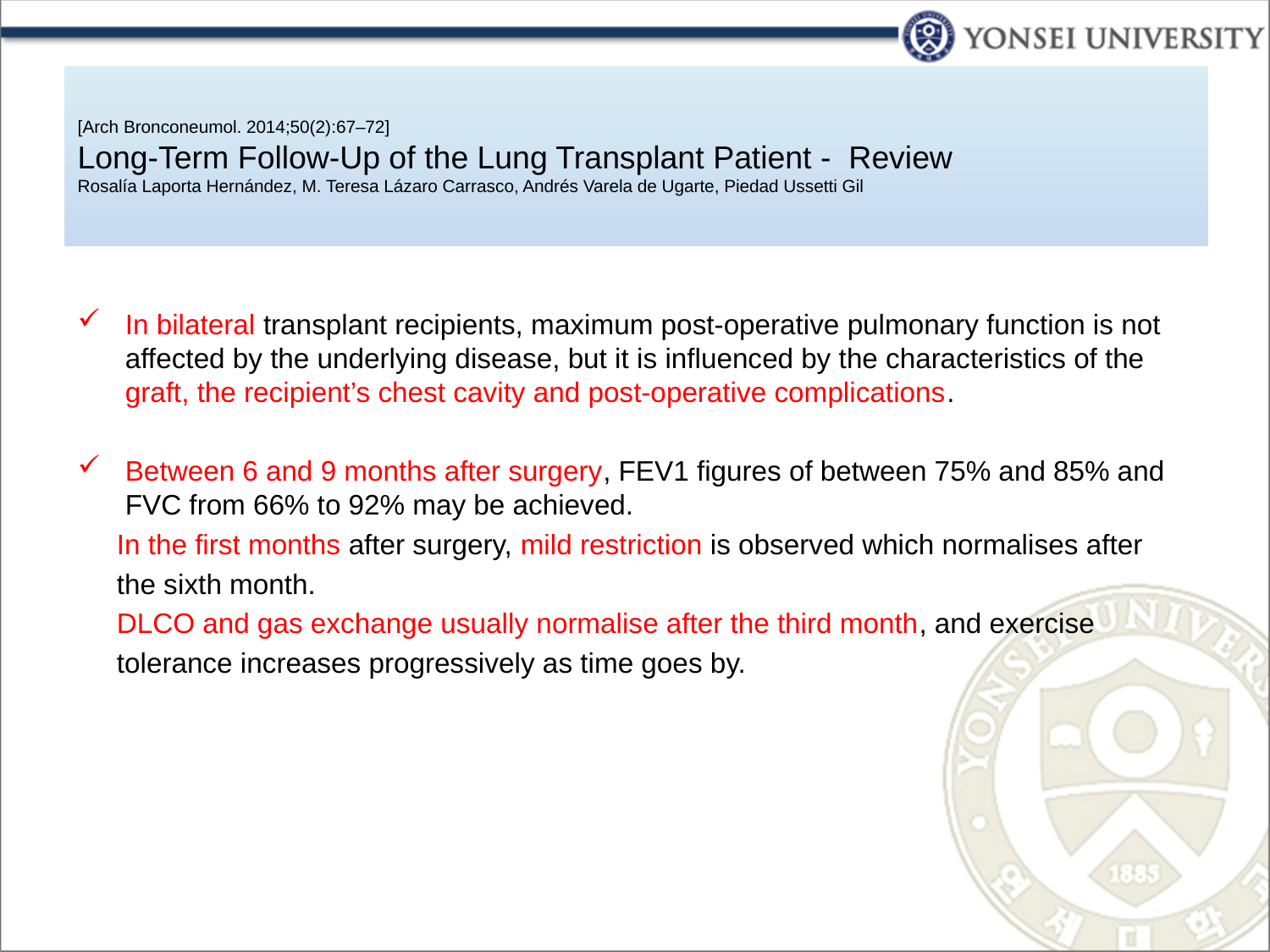

# [Arch Bronconeumol. 2014;50(2):67–72] Long-Term Follow-Up of the Lung Transplant Patient -  Review Rosalía Laporta Hernández, M. Teresa Lázaro Carrasco, Andrés Varela de Ugarte, Piedad Ussetti Gil

In bilateral transplant recipients, maximum post-operative pulmonary function is not affected by the underlying disease, but it is influenced by the characteristics of the graft, the recipient’s chest cavity and post-operative complications.

Between 6 and 9 months after surgery, FEV1 figures of between 75% and 85% and FVC from 66% to 92% may be achieved.
     In the first months after surgery, mild restriction is observed which normalises after
     the sixth month.
     DLCO and gas exchange usually normalise after the third month, and exercise
     tolerance increases progressively as time goes by.